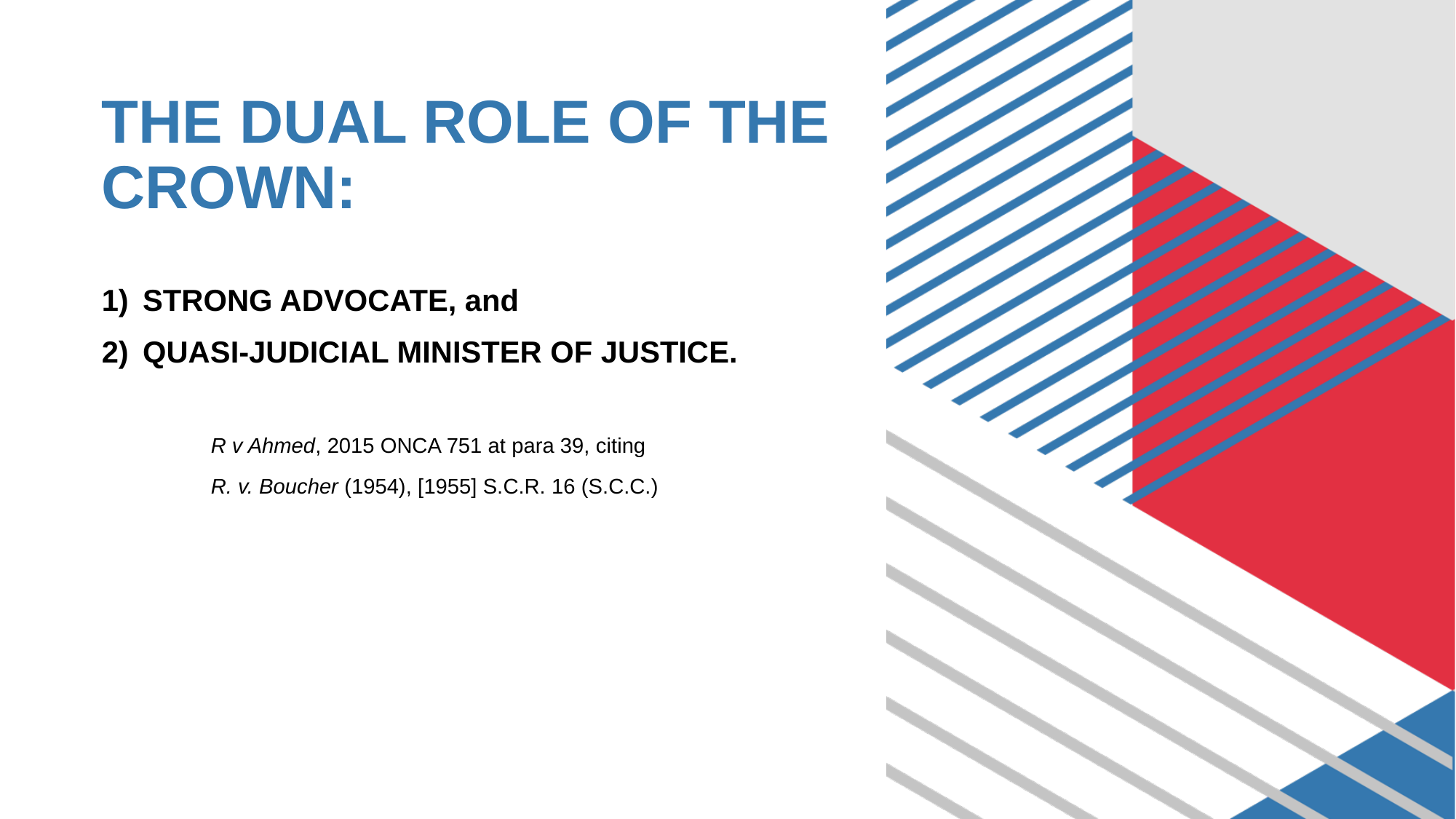

# THE DUAL ROLE OF THE CROWN:

STRONG ADVOCATE, and
QUASI-JUDICIAL MINISTER OF JUSTICE.

	R v Ahmed, 2015 ONCA 751 at para 39, citing
	R. v. Boucher (1954), [1955] S.C.R. 16 (S.C.C.)